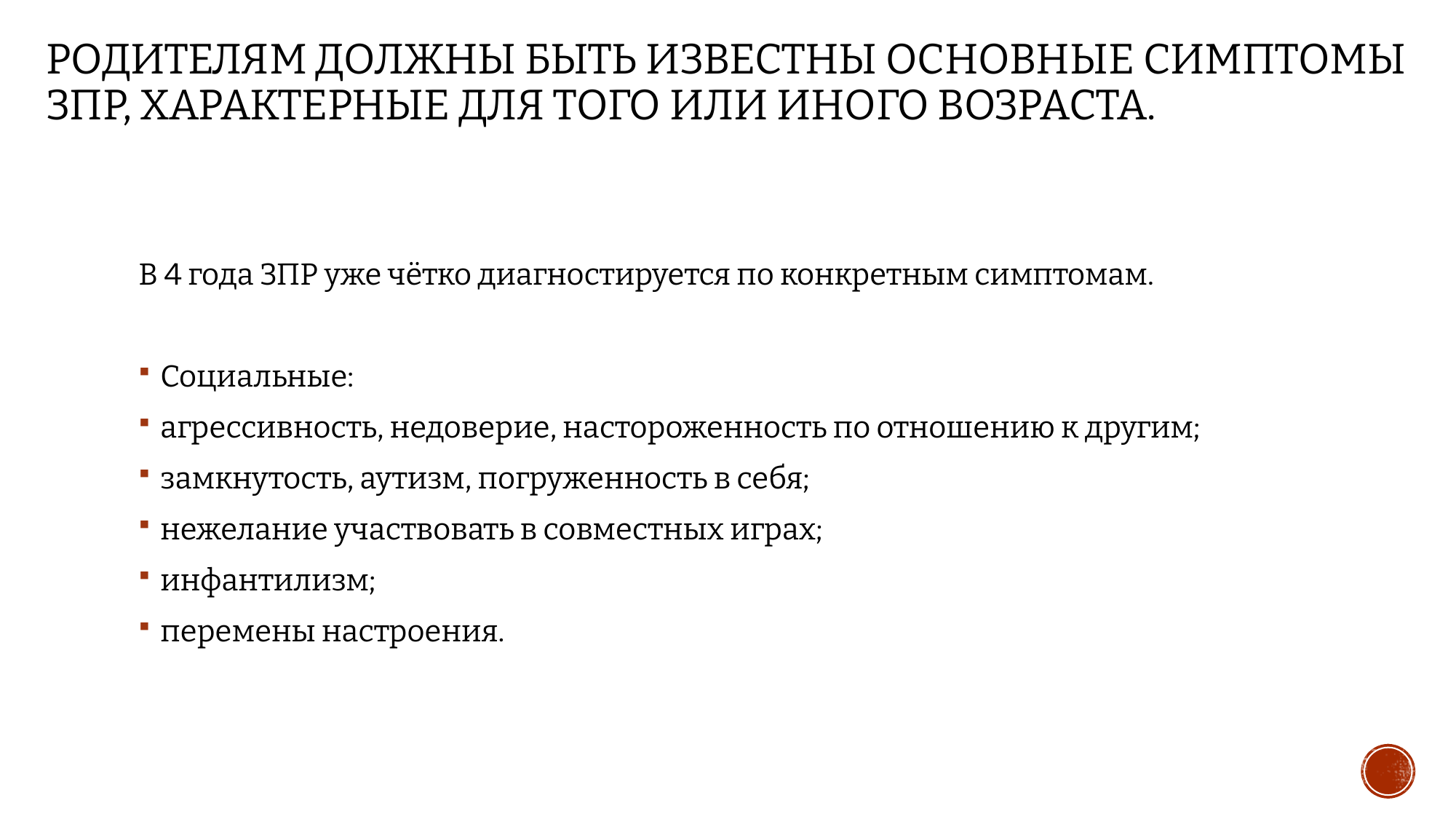

# Родителям должны быть известны основные симптомы ЗПР, характерные для того или иного возраста.
В 4 года ЗПР уже чётко диагностируется по конкретным симптомам.

Социальные:
агрессивность, недоверие, настороженность по отношению к другим;
замкнутость, аутизм, погруженность в себя;
нежелание участвовать в совместных играх;
инфантилизм;
перемены настроения.